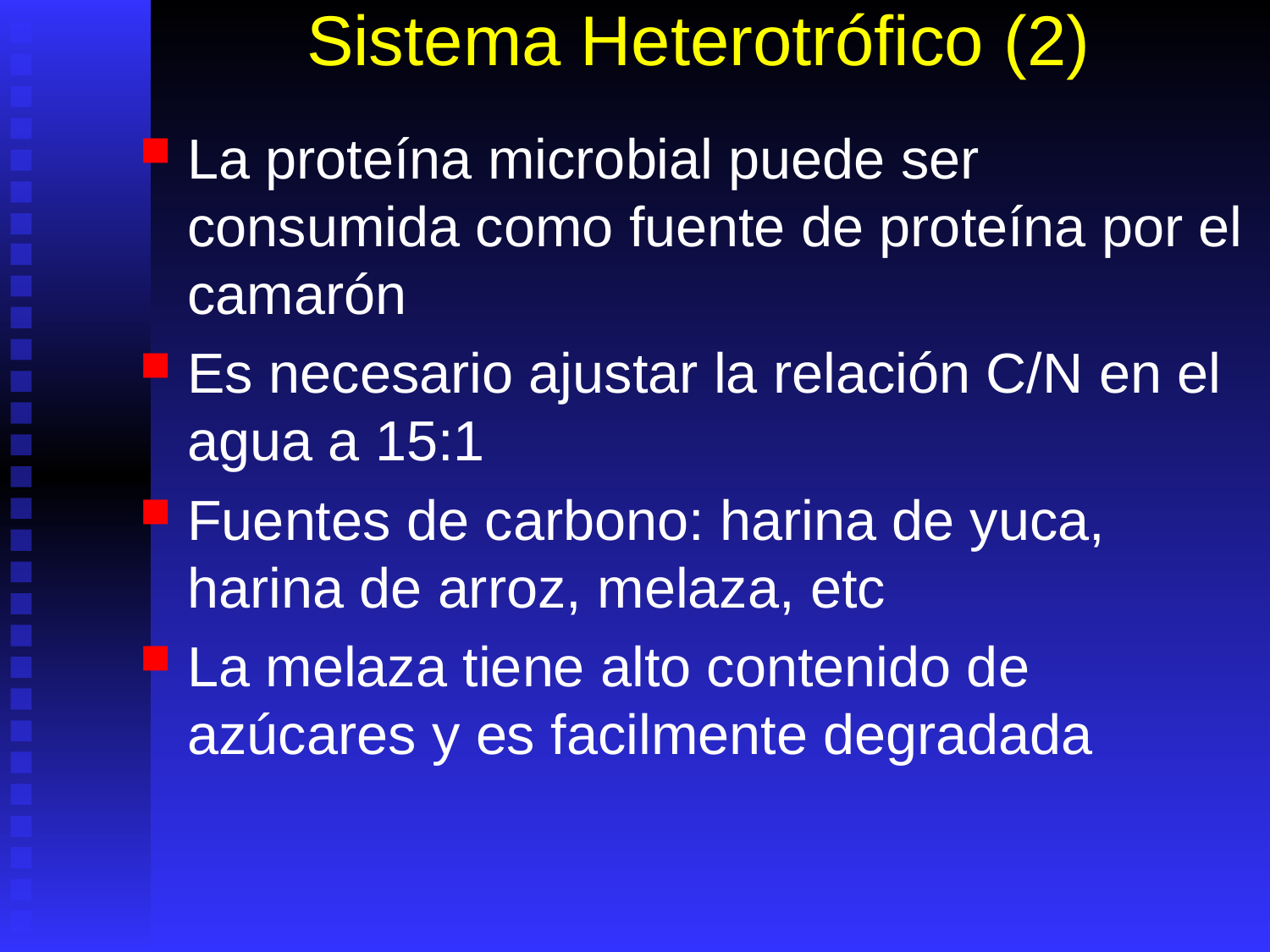

# Sistema Heterotrófico (2)
La proteína microbial puede ser consumida como fuente de proteína por el camarón
Es necesario ajustar la relación C/N en el agua a 15:1
Fuentes de carbono: harina de yuca, harina de arroz, melaza, etc
La melaza tiene alto contenido de azúcares y es facilmente degradada